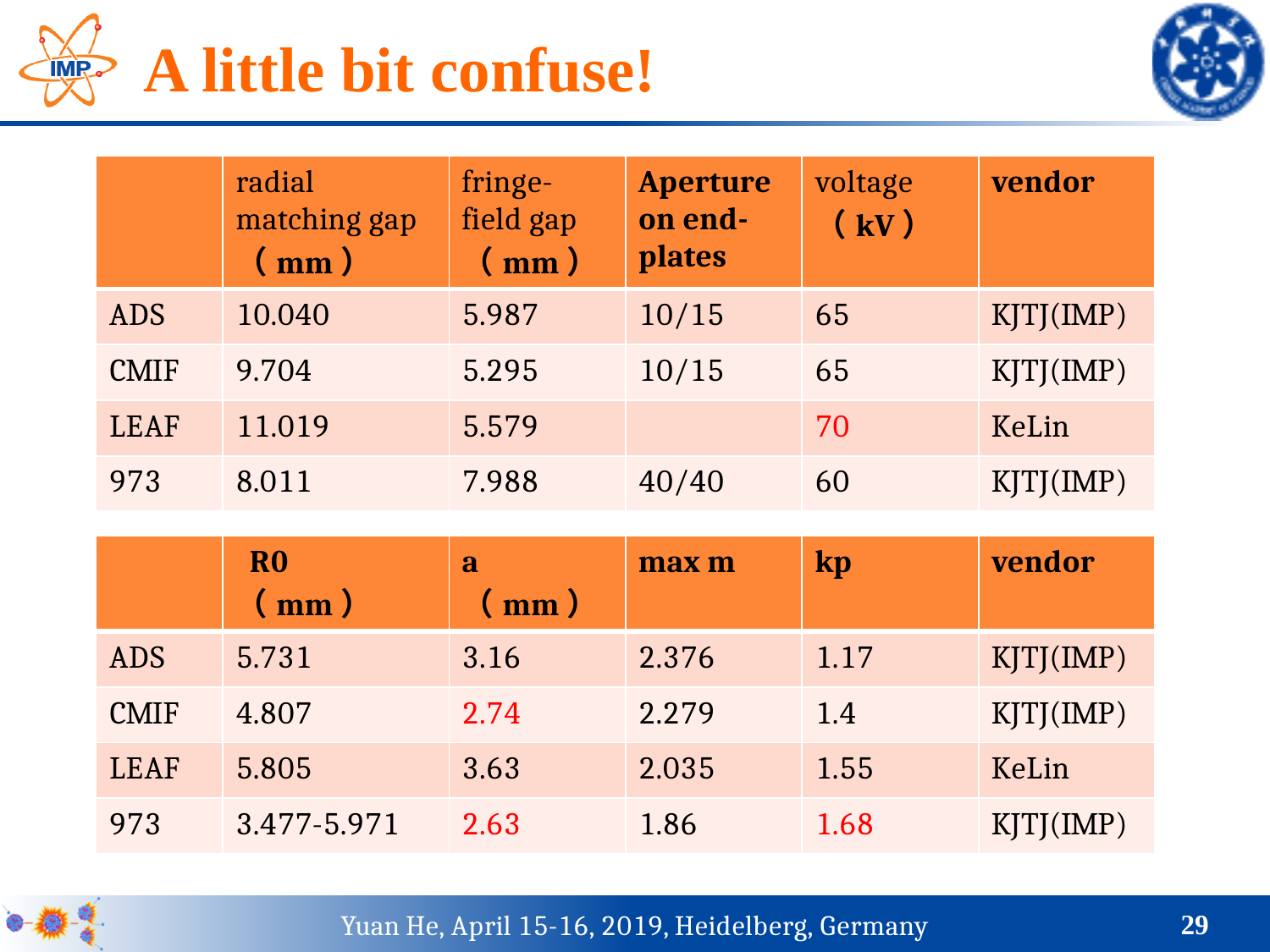

# A little bit confuse!
|  | radial matching gap （mm） | fringe-field gap （mm） | Aperture on end-plates | voltage （kV） | vendor |
| --- | --- | --- | --- | --- | --- |
| ADS | 10.040 | 5.987 | 10/15 | 65 | KJTJ(IMP) |
| CMIF | 9.704 | 5.295 | 10/15 | 65 | KJTJ(IMP) |
| LEAF | 11.019 | 5.579 |  | 70 | KeLin |
| 973 | 8.011 | 7.988 | 40/40 | 60 | KJTJ(IMP) |
|  | R0 （mm） | a （mm） | max m | kp | vendor |
| --- | --- | --- | --- | --- | --- |
| ADS | 5.731 | 3.16 | 2.376 | 1.17 | KJTJ(IMP) |
| CMIF | 4.807 | 2.74 | 2.279 | 1.4 | KJTJ(IMP) |
| LEAF | 5.805 | 3.63 | 2.035 | 1.55 | KeLin |
| 973 | 3.477-5.971 | 2.63 | 1.86 | 1.68 | KJTJ(IMP) |